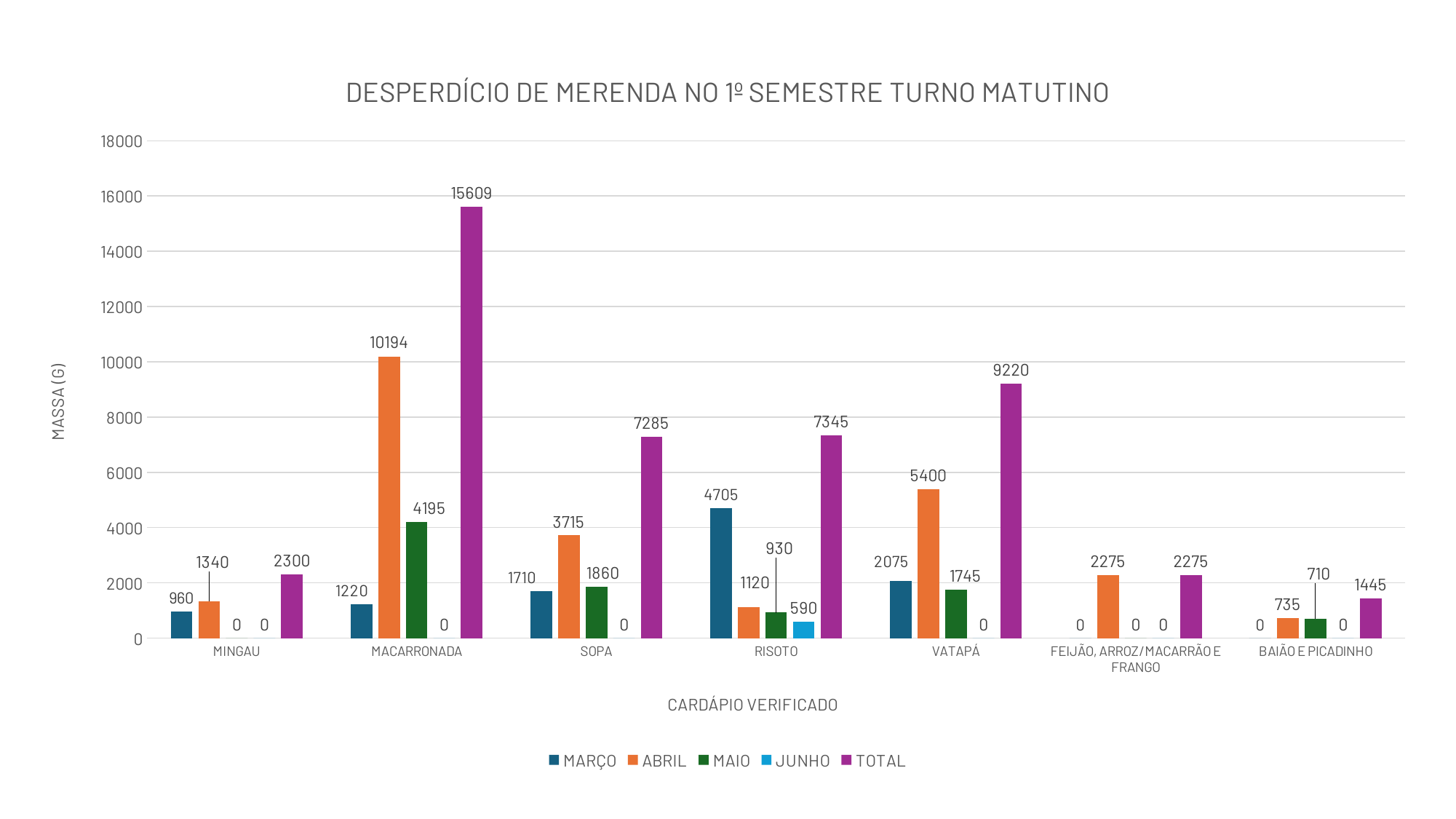

### Chart: DESPERDÍCIO DE MERENDA NO 1º SEMESTRE TURNO MATUTINO

| Category | MARÇO | ABRIL | MAIO | JUNHO | TOTAL |
|---|---|---|---|---|---|
| MINGAU | 960.0 | 1340.0 | 0.0 | 0.0 | 2300.0 |
| MACARRONADA | 1220.0 | 10194.0 | 4195.0 | 0.0 | 15609.0 |
| SOPA | 1710.0 | 3715.0 | 1860.0 | 0.0 | 7285.0 |
| RISOTO | 4705.0 | 1120.0 | 930.0 | 590.0 | 7345.0 |
| VATAPÁ | 2075.0 | 5400.0 | 1745.0 | 0.0 | 9220.0 |
| FEIJÃO, ARROZ/MACARRÃO E FRANGO | 0.0 | 2275.0 | 0.0 | 0.0 | 2275.0 |
| BAIÃO E PICADINHO | 0.0 | 735.0 | 710.0 | 0.0 | 1445.0 |